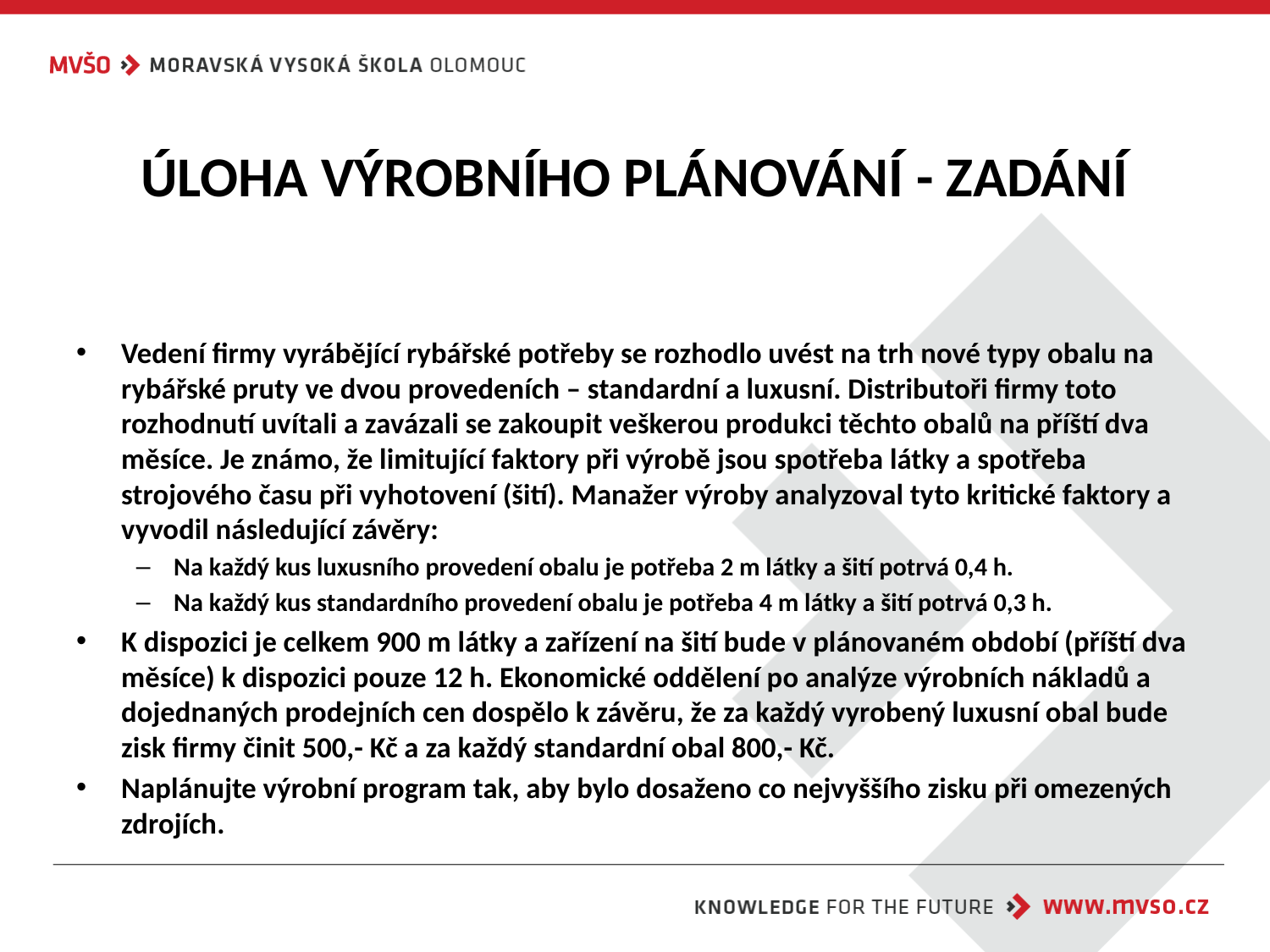

# ÚLOHA VÝROBNÍHO PLÁNOVÁNÍ - ZADÁNÍ
Vedení firmy vyrábějící rybářské potřeby se rozhodlo uvést na trh nové typy obalu na rybářské pruty ve dvou provedeních – standardní a luxusní. Distributoři firmy toto rozhodnutí uvítali a zavázali se zakoupit veškerou produkci těchto obalů na příští dva měsíce. Je známo, že limitující faktory při výrobě jsou spotřeba látky a spotřeba strojového času při vyhotovení (šití). Manažer výroby analyzoval tyto kritické faktory a vyvodil následující závěry:
Na každý kus luxusního provedení obalu je potřeba 2 m látky a šití potrvá 0,4 h.
Na každý kus standardního provedení obalu je potřeba 4 m látky a šití potrvá 0,3 h.
K dispozici je celkem 900 m látky a zařízení na šití bude v plánovaném období (příští dva měsíce) k dispozici pouze 12 h. Ekonomické oddělení po analýze výrobních nákladů a dojednaných prodejních cen dospělo k závěru, že za každý vyrobený luxusní obal bude zisk firmy činit 500,- Kč a za každý standardní obal 800,- Kč.
Naplánujte výrobní program tak, aby bylo dosaženo co nejvyššího zisku při omezených zdrojích.